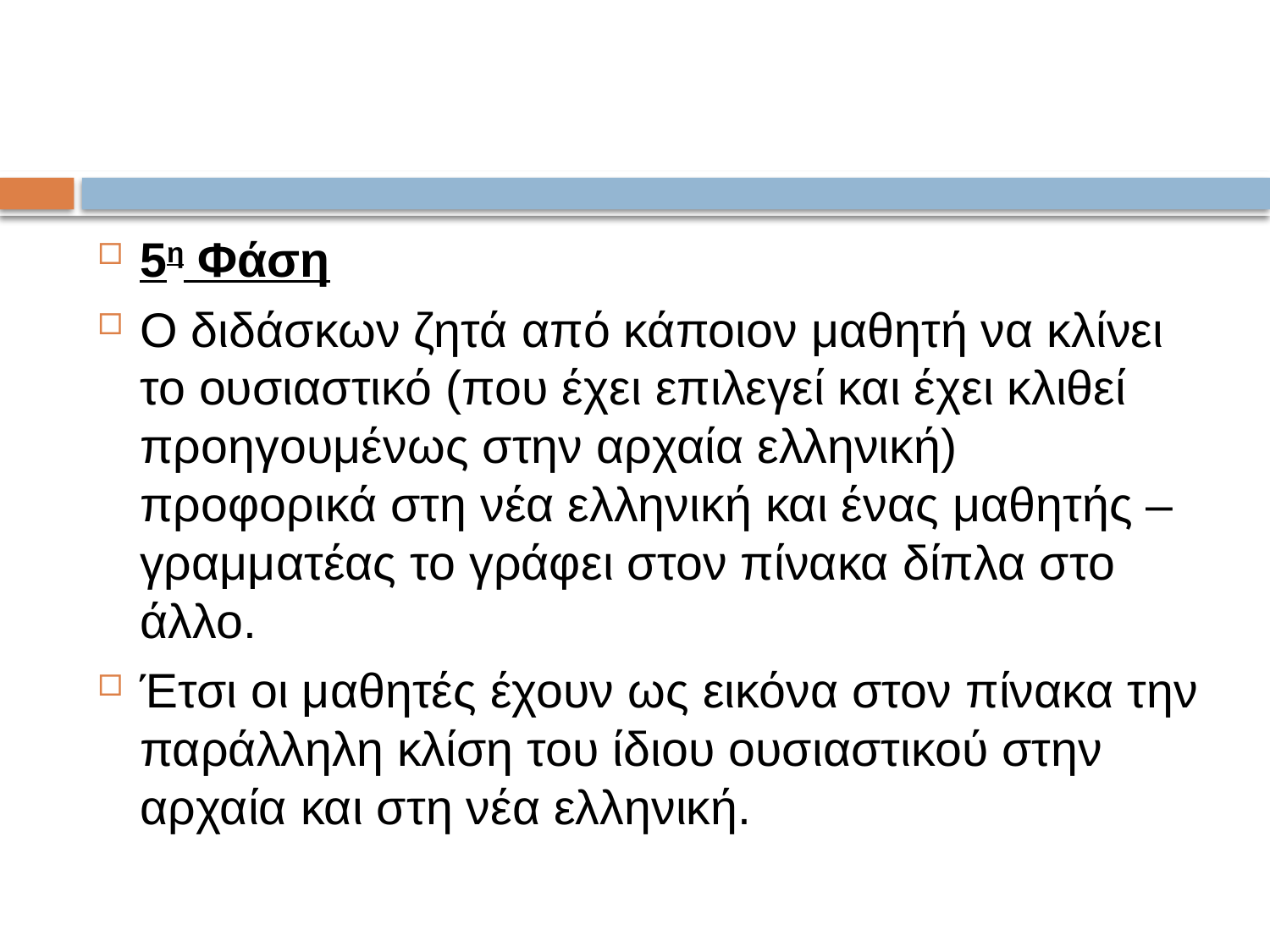

#
5η Φάση
Ο διδάσκων ζητά από κάποιον μαθητή να κλίνει το ουσιαστικό (που έχει επιλεγεί και έχει κλιθεί προηγουμένως στην αρχαία ελληνική) προφορικά στη νέα ελληνική και ένας μαθητής – γραμματέας το γράφει στον πίνακα δίπλα στο άλλο.
Έτσι οι μαθητές έχουν ως εικόνα στον πίνακα την παράλληλη κλίση του ίδιου ουσιαστικού στην αρχαία και στη νέα ελληνική.